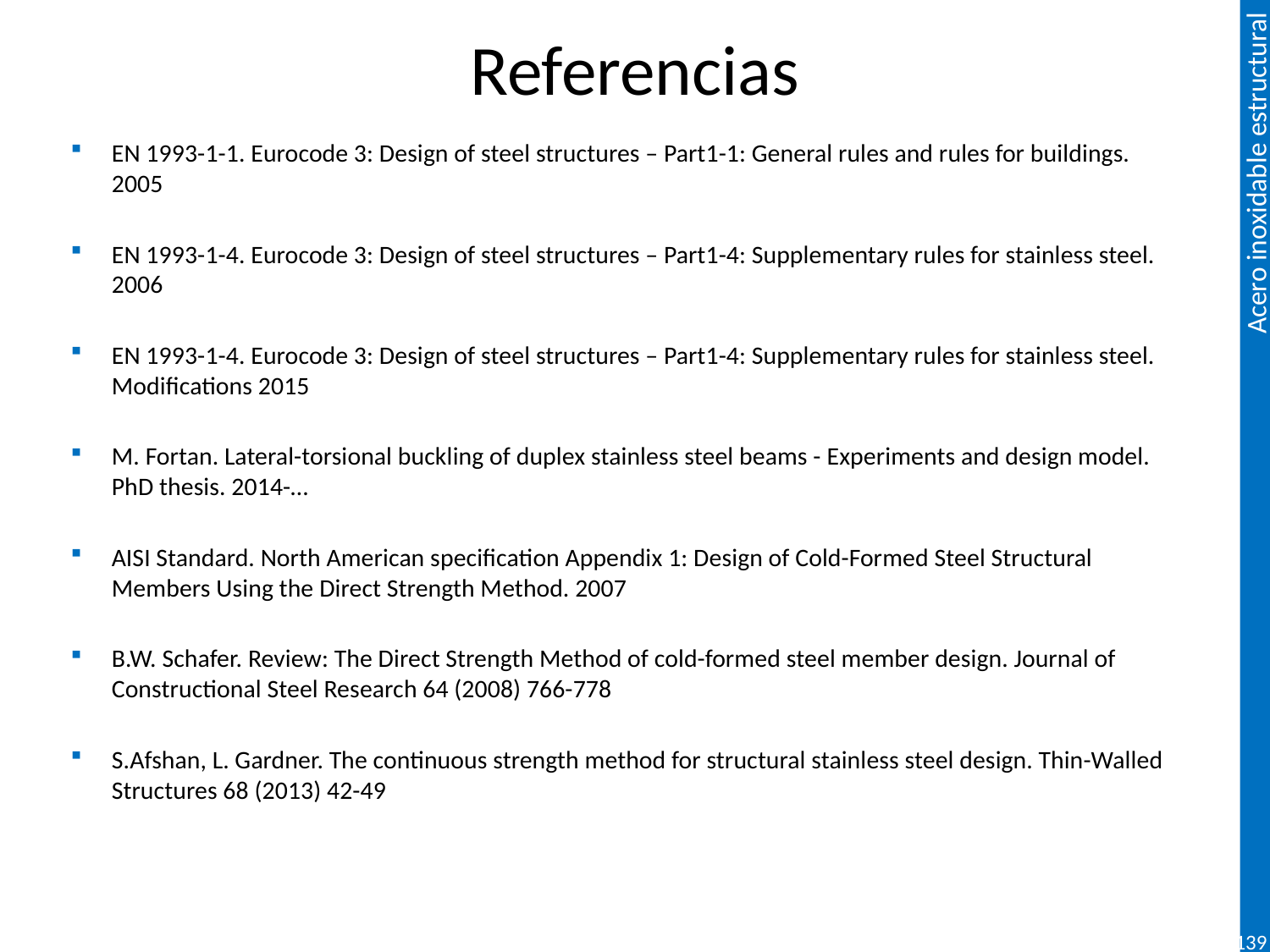

# Referencias
EN 1993-1-1. Eurocode 3: Design of steel structures – Part1-1: General rules and rules for buildings. 2005

EN 1993-1-4. Eurocode 3: Design of steel structures – Part1-4: Supplementary rules for stainless steel. 2006

EN 1993-1-4. Eurocode 3: Design of steel structures – Part1-4: Supplementary rules for stainless steel. Modifications 2015

M. Fortan. Lateral-torsional buckling of duplex stainless steel beams - Experiments and design model. PhD thesis. 2014-…

AISI Standard. North American specification Appendix 1: Design of Cold-Formed Steel Structural Members Using the Direct Strength Method. 2007

B.W. Schafer. Review: The Direct Strength Method of cold-formed steel member design. Journal of Constructional Steel Research 64 (2008) 766-778

S.Afshan, L. Gardner. The continuous strength method for structural stainless steel design. Thin-Walled Structures 68 (2013) 42-49

139